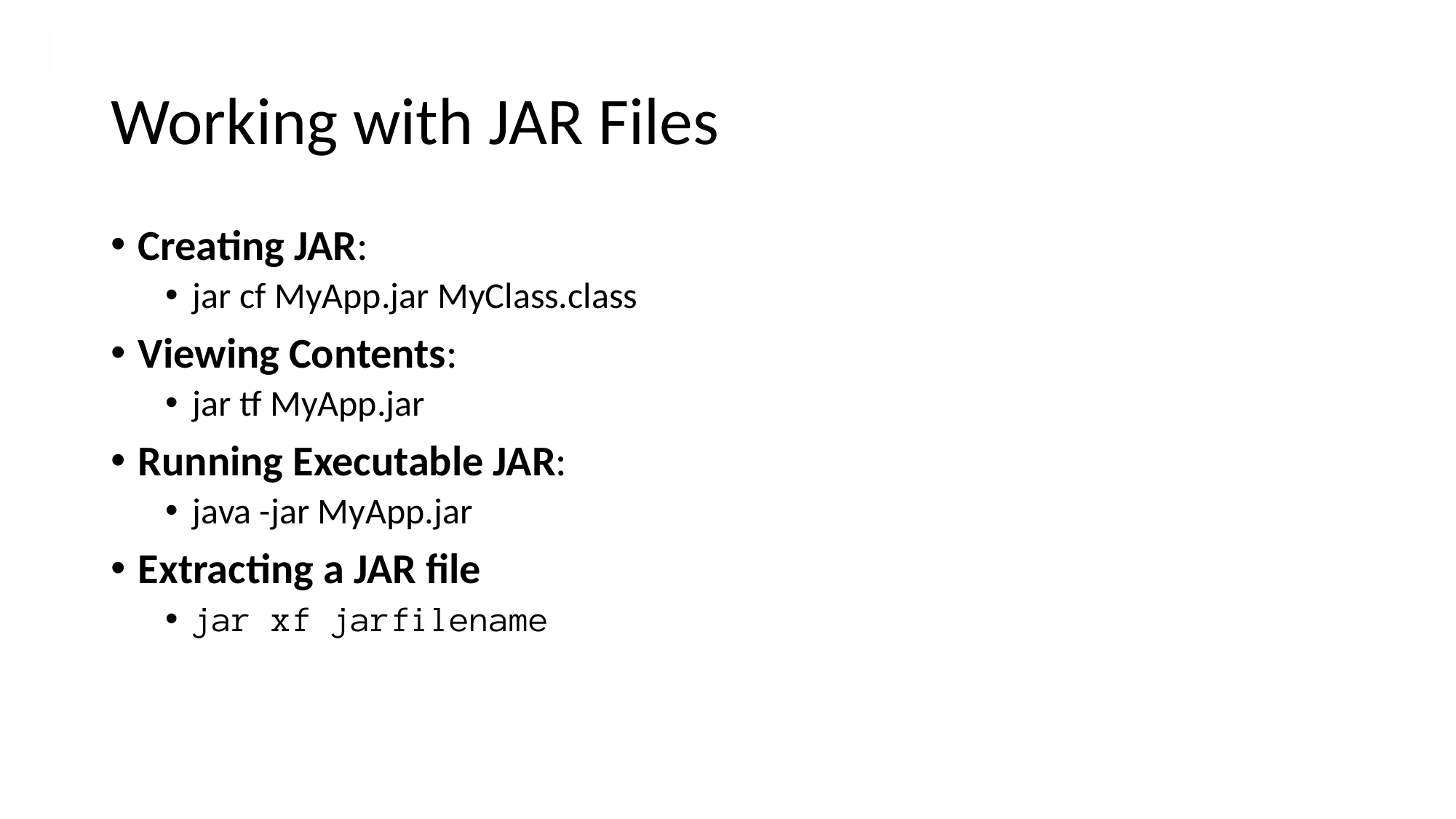

# Working with JAR Files
Creating JAR:
jar cf MyApp.jar MyClass.class
Viewing Contents:
jar tf MyApp.jar
Running Executable JAR:
java -jar MyApp.jar
Extracting a JAR file
jar xf jarfilename